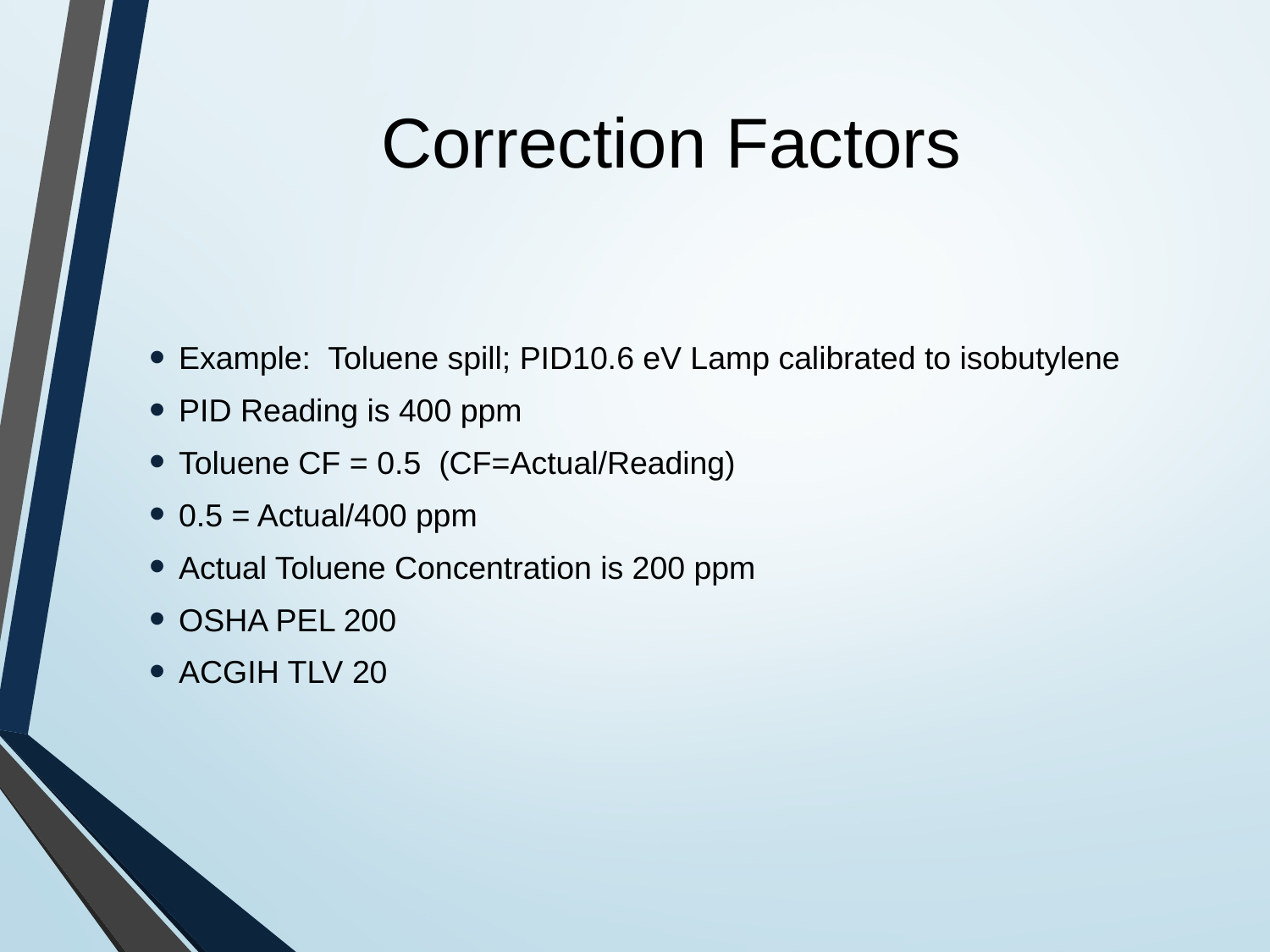

# Correction Factors
Example:  Toluene spill; PID10.6 eV Lamp calibrated to isobutylene
PID Reading is 400 ppm
Toluene CF = 0.5  (CF=Actual/Reading)
0.5 = Actual/400 ppm
Actual Toluene Concentration is 200 ppm
OSHA PEL 200
ACGIH TLV 20